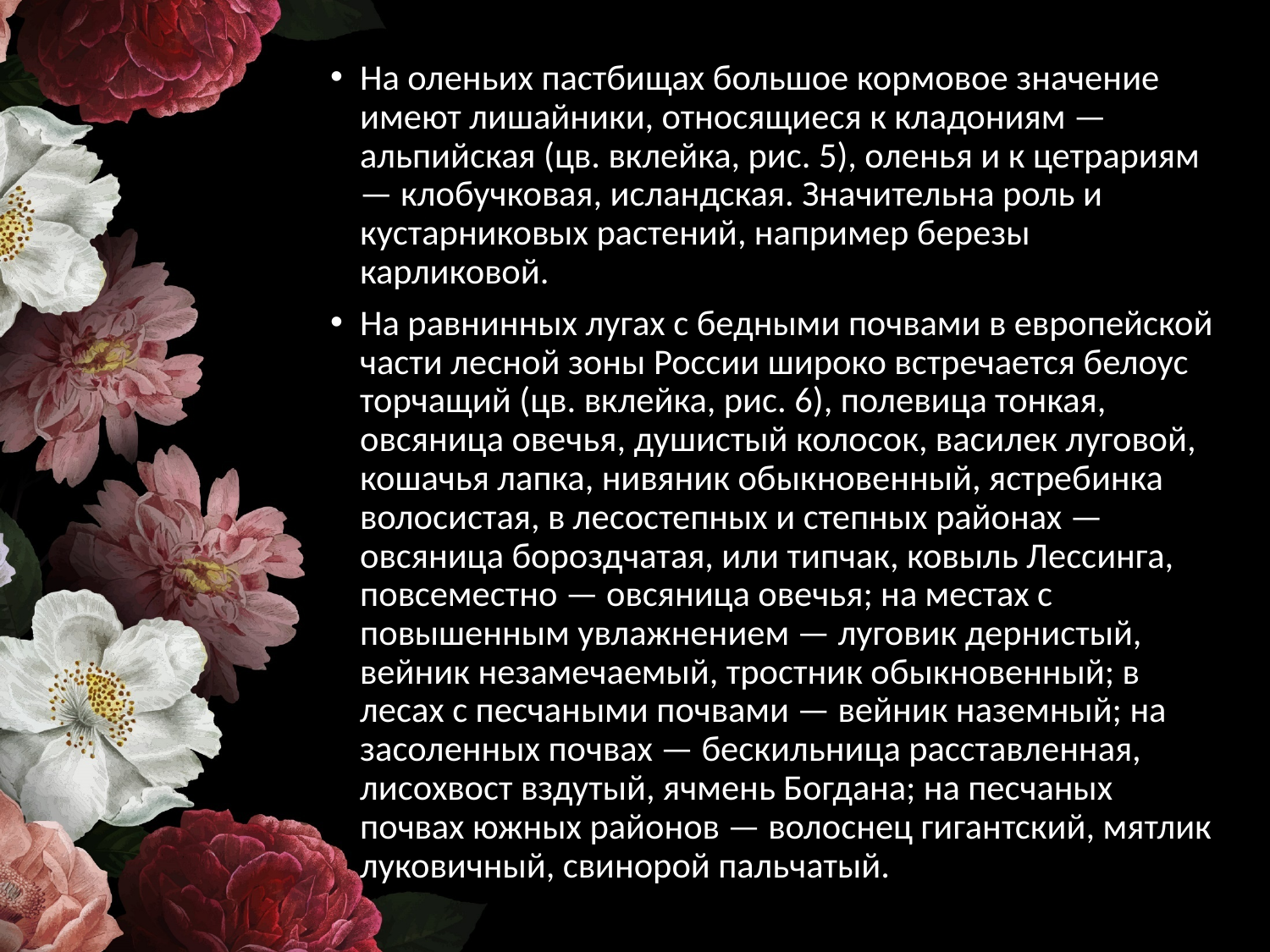

На оленьих пастбищах большое кормовое значение имеют лишайники, относящиеся к кладониям — альпийская (цв. вклейка, рис. 5), оленья и к цетрариям — клобучковая, исландская. Значительна роль и кустарниковых растений, например березы карликовой.
На равнинных лугах с бедными почвами в европейской части лесной зоны России широко встречается белоус торчащий (цв. вклейка, рис. 6), полевица тонкая, овсяница овечья, душистый колосок, василек луговой, кошачья лапка, нивяник обыкновенный, ястребинка волосистая, в лесостепных и степных районах — овсяница бороздчатая, или типчак, ковыль Лессинга, повсеместно — овсяница овечья; на местах с повышенным увлажнением — луговик дернистый, вейник незамечаемый, тростник обыкновенный; в лесах с песчаными почвами — вейник наземный; на засоленных почвах — бескильница расставленная, лисохвост вздутый, ячмень Богдана; на песчаных почвах южных районов — волоснец гигантский, мятлик луковичный, свинорой пальчатый.